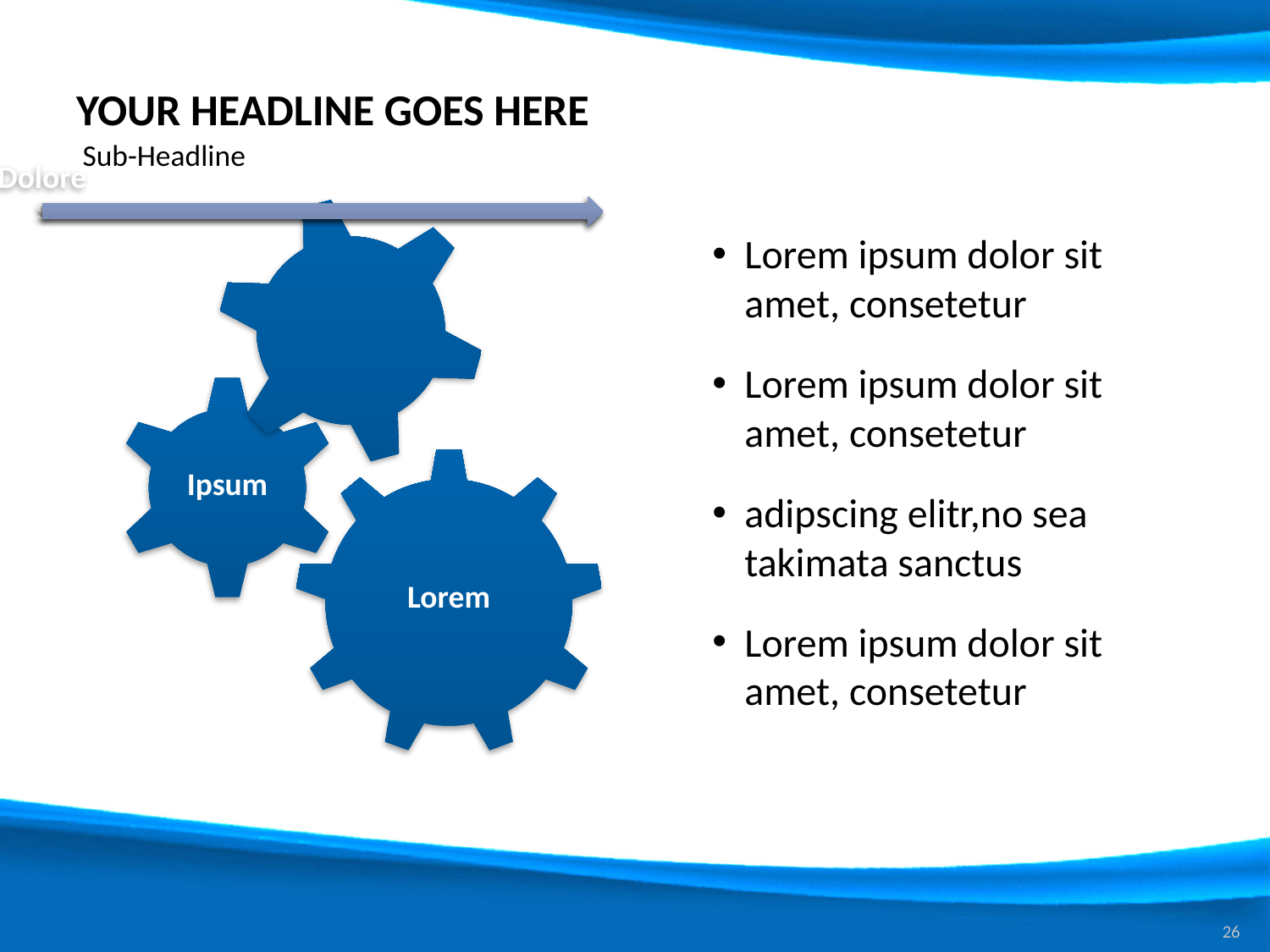

# YOUR HEADLINE GOES HERE
Sub-Headline
Lorem
Ipsum
Dolores
Lorem ipsum dolor sit amet, consetetur
Lorem ipsum dolor sit amet, consetetur
adipscing elitr,no sea takimata sanctus
Lorem ipsum dolor sit amet, consetetur
26